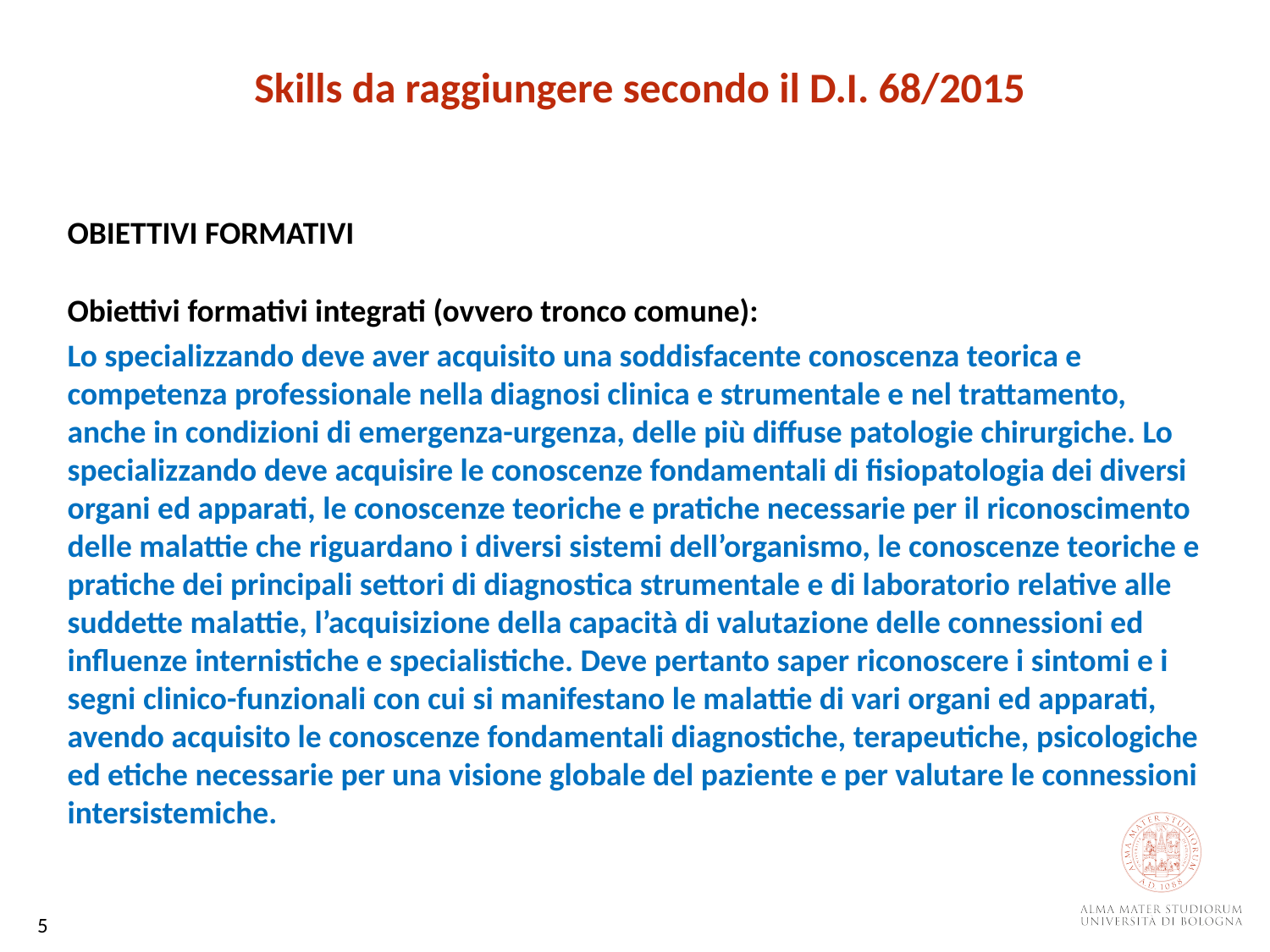

Skills da raggiungere secondo il D.I. 68/2015
OBIETTIVI FORMATIVI
Obiettivi formativi integrati (ovvero tronco comune):
Lo specializzando deve aver acquisito una soddisfacente conoscenza teorica e competenza professionale nella diagnosi clinica e strumentale e nel trattamento, anche in condizioni di emergenza-urgenza, delle più diffuse patologie chirurgiche. Lo specializzando deve acquisire le conoscenze fondamentali di fisiopatologia dei diversi organi ed apparati, le conoscenze teoriche e pratiche necessarie per il riconoscimento delle malattie che riguardano i diversi sistemi dell’organismo, le conoscenze teoriche e pratiche dei principali settori di diagnostica strumentale e di laboratorio relative alle suddette malattie, l’acquisizione della capacità di valutazione delle connessioni ed influenze internistiche e specialistiche. Deve pertanto saper riconoscere i sintomi e i segni clinico-funzionali con cui si manifestano le malattie di vari organi ed apparati, avendo acquisito le conoscenze fondamentali diagnostiche, terapeutiche, psicologiche ed etiche necessarie per una visione globale del paziente e per valutare le connessioni intersistemiche.